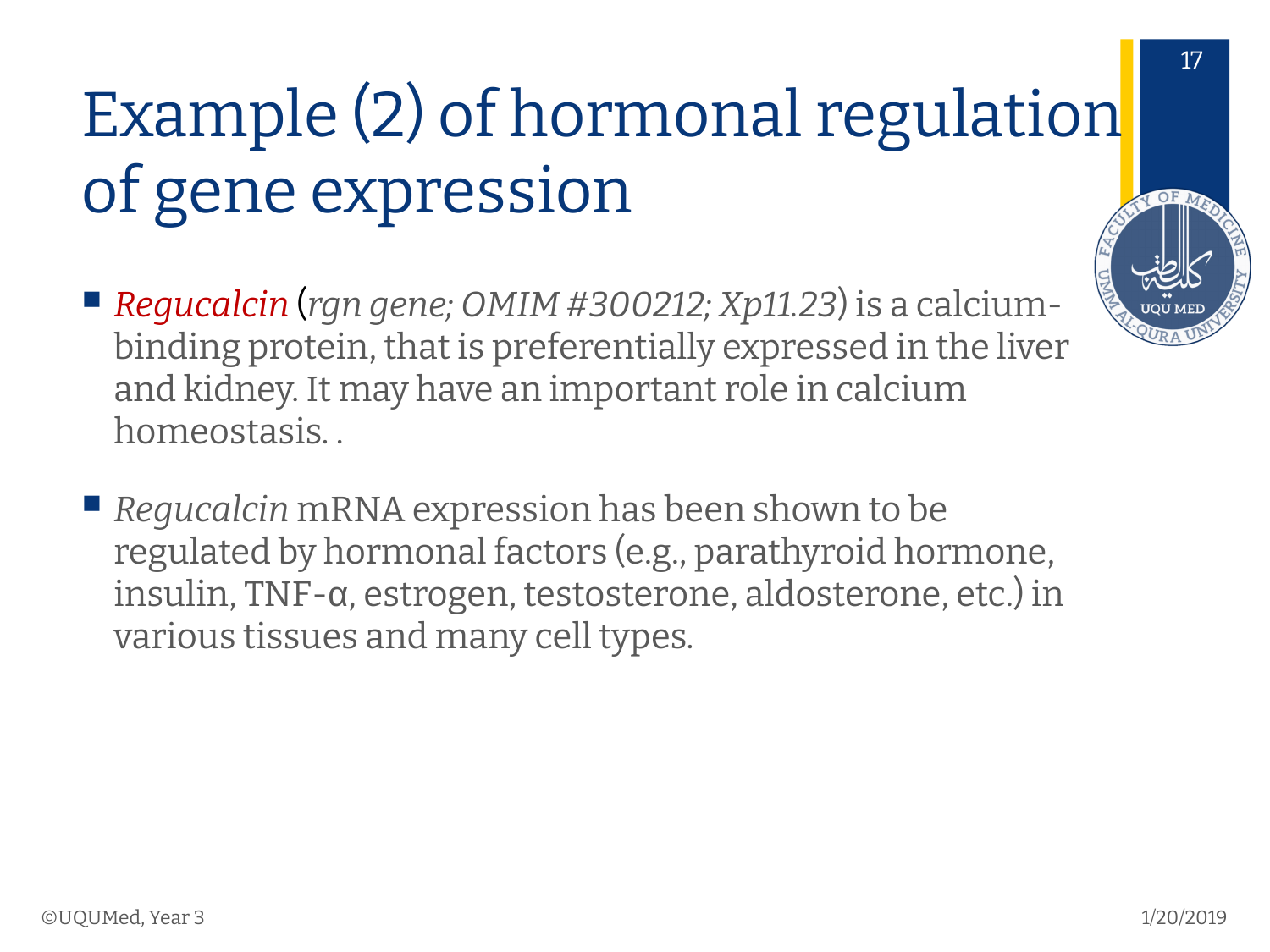

17
# Example (2) of hormonal regulation of gene expression
Regucalcin (rgn gene; OMIM #300212; Xp11.23) is a calcium-binding protein, that is preferentially expressed in the liver and kidney. It may have an important role in calcium homeostasis. .
Regucalcin mRNA expression has been shown to be regulated by hormonal factors (e.g., parathyroid hormone, insulin, TNF-α, estrogen, testosterone, aldosterone, etc.) in various tissues and many cell types.
©UQUMed, Year 3
1/20/2019